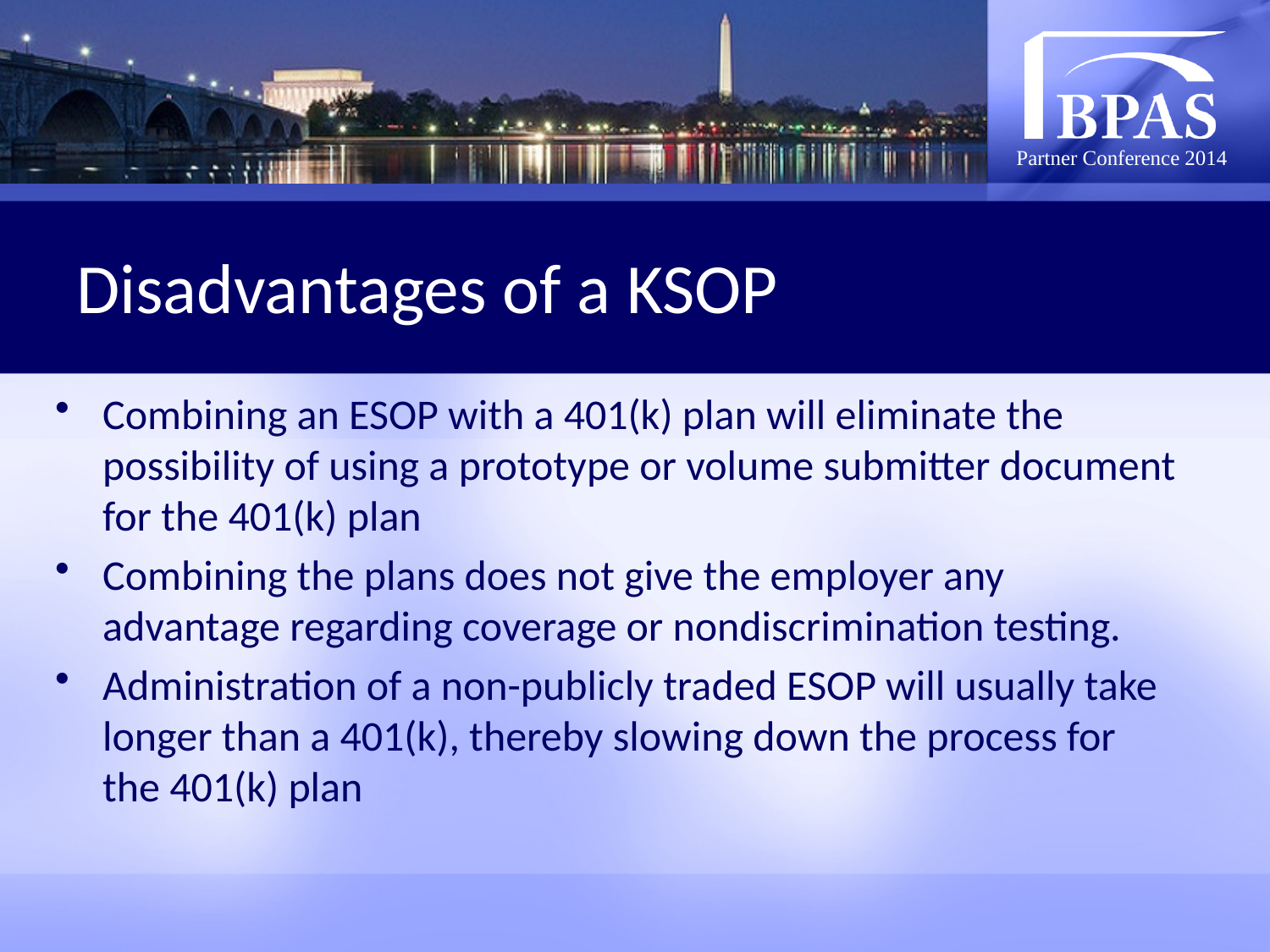

# Disadvantages of a KSOP
Combining an ESOP with a 401(k) plan will eliminate the possibility of using a prototype or volume submitter document for the 401(k) plan
Combining the plans does not give the employer any advantage regarding coverage or nondiscrimination testing.
Administration of a non-publicly traded ESOP will usually take longer than a 401(k), thereby slowing down the process for the 401(k) plan